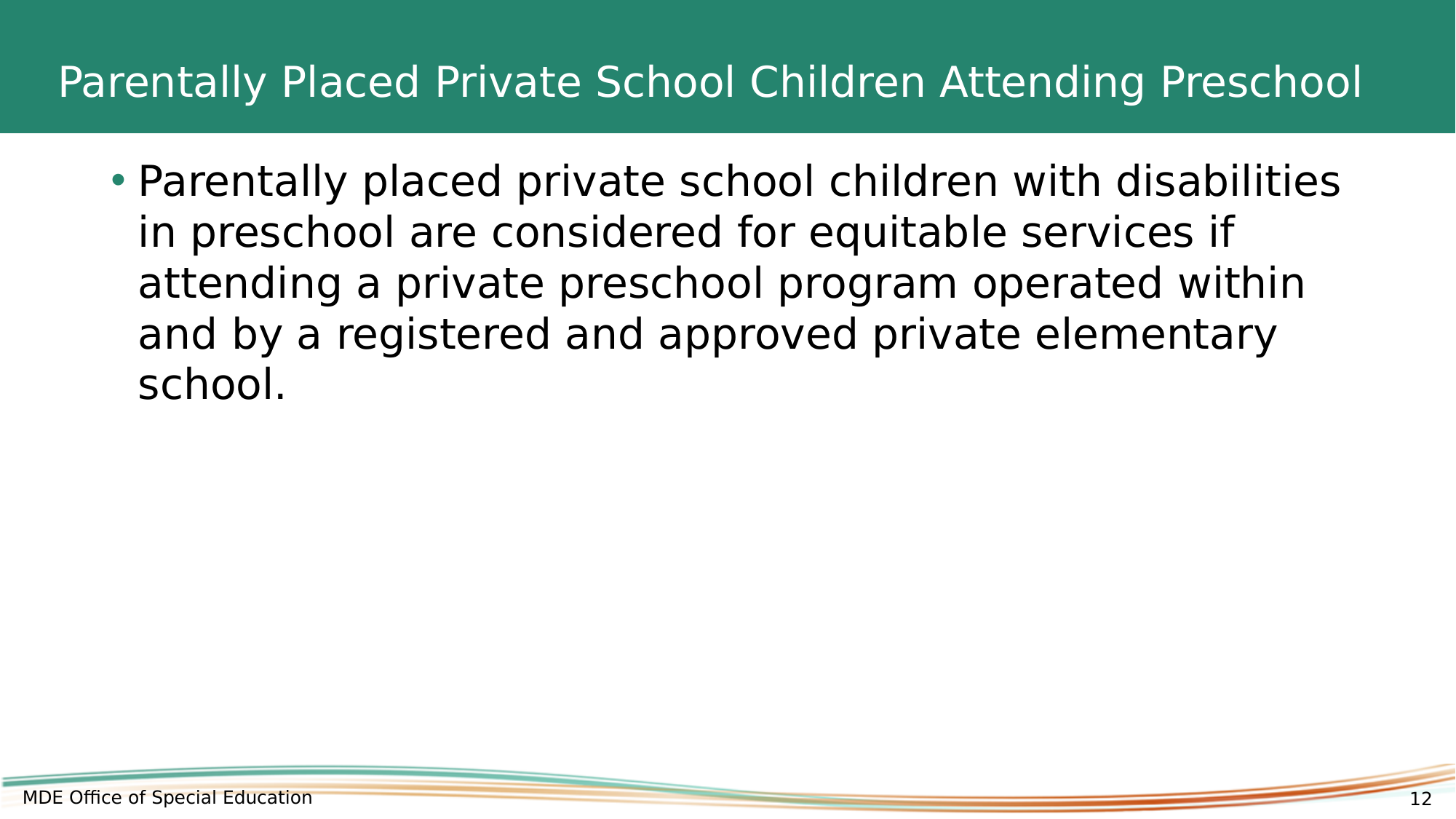

# Parentally Placed Private School Children Attending Preschool
Parentally placed private school children with disabilities in preschool are considered for equitable services if attending a private preschool program operated within and by a registered and approved private elementary school.
MDE Office of Special Education
12